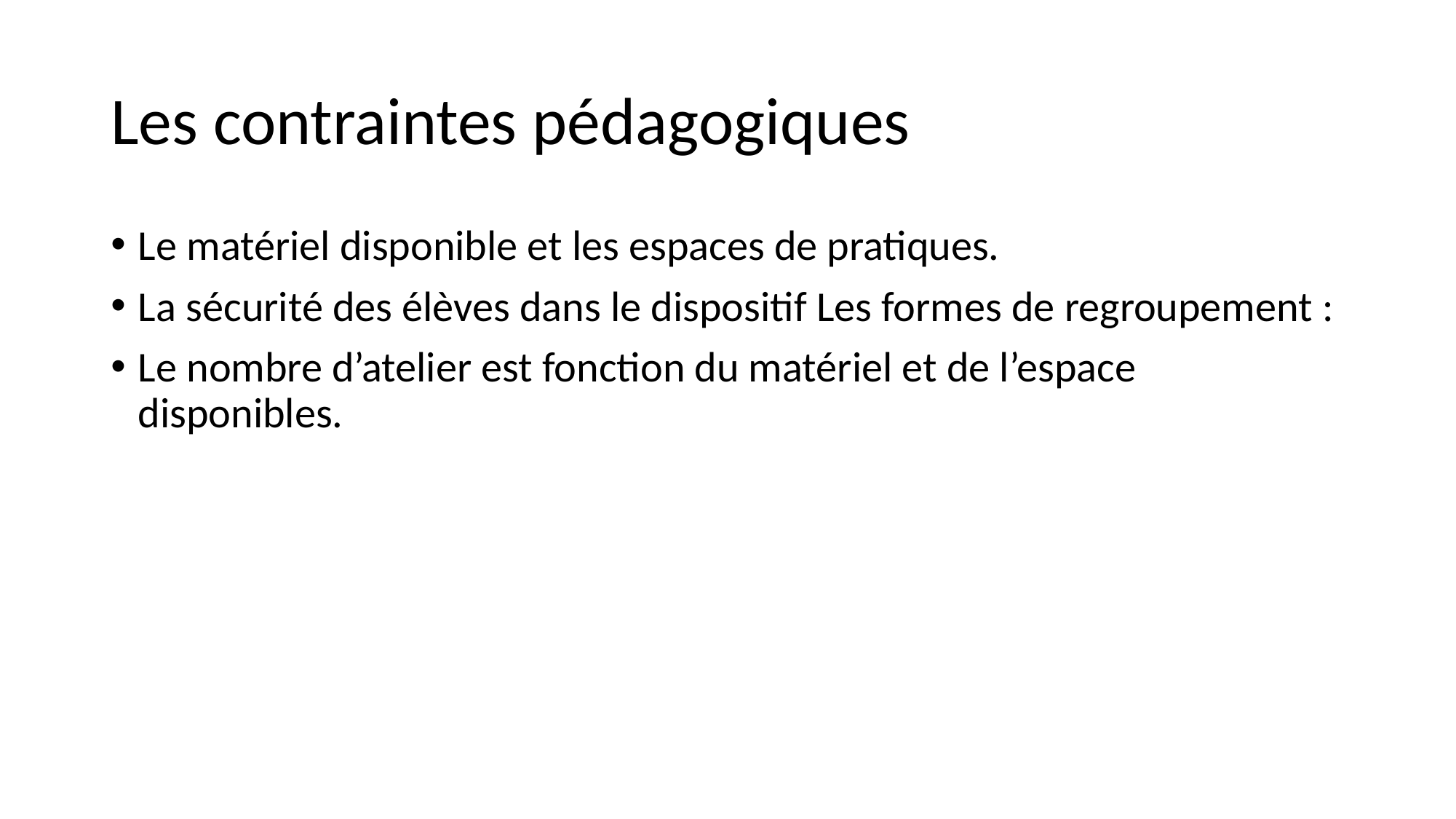

# Les contraintes pédagogiques
Le matériel disponible et les espaces de pratiques.
La sécurité des élèves dans le dispositif Les formes de regroupement :
Le nombre d’atelier est fonction du matériel et de l’espace disponibles.